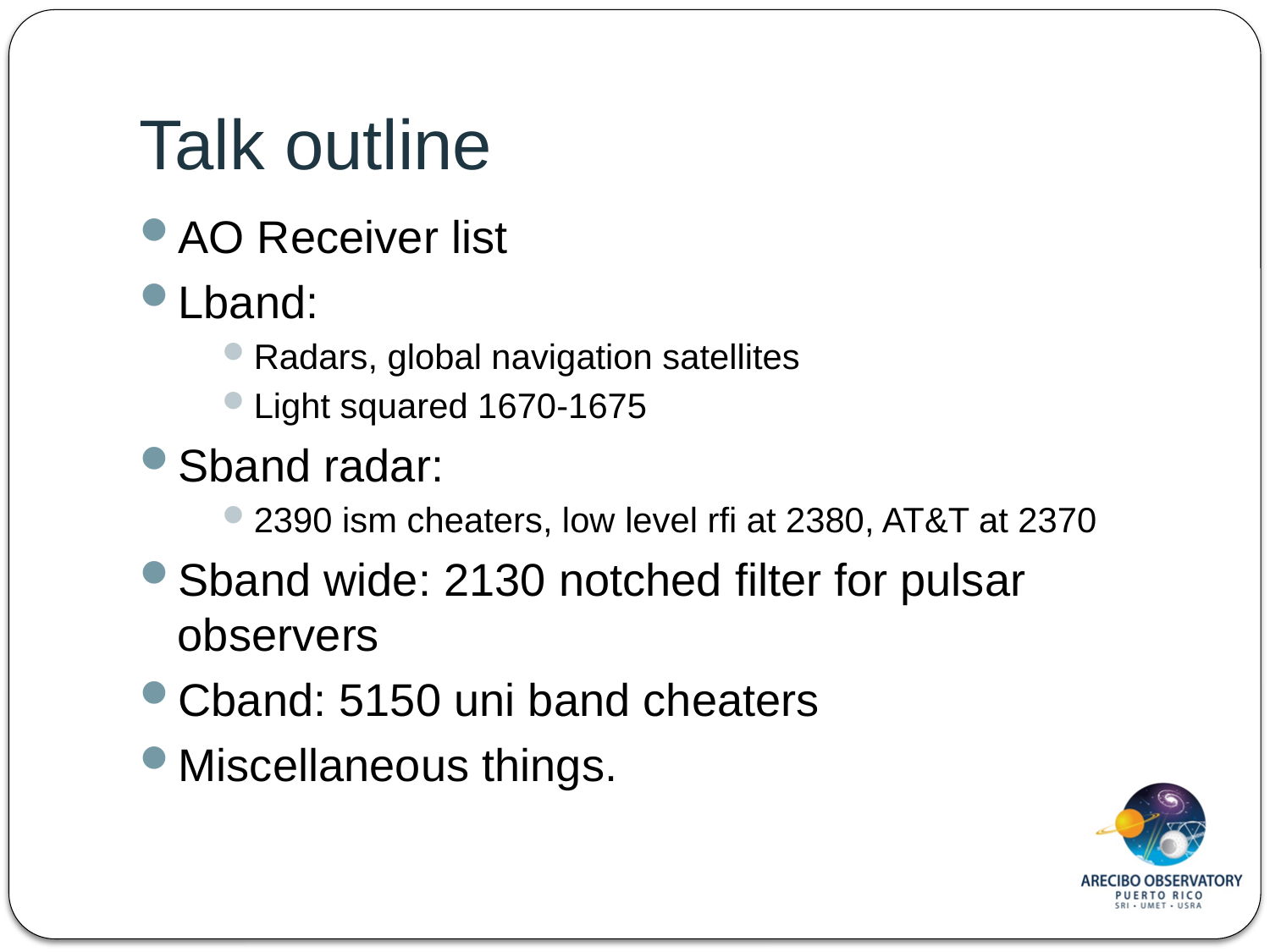

# Talk outline
AO Receiver list
Lband:
Radars, global navigation satellites
Light squared 1670-1675
Sband radar:
2390 ism cheaters, low level rfi at 2380, AT&T at 2370
Sband wide: 2130 notched filter for pulsar observers
Cband: 5150 uni band cheaters
Miscellaneous things.